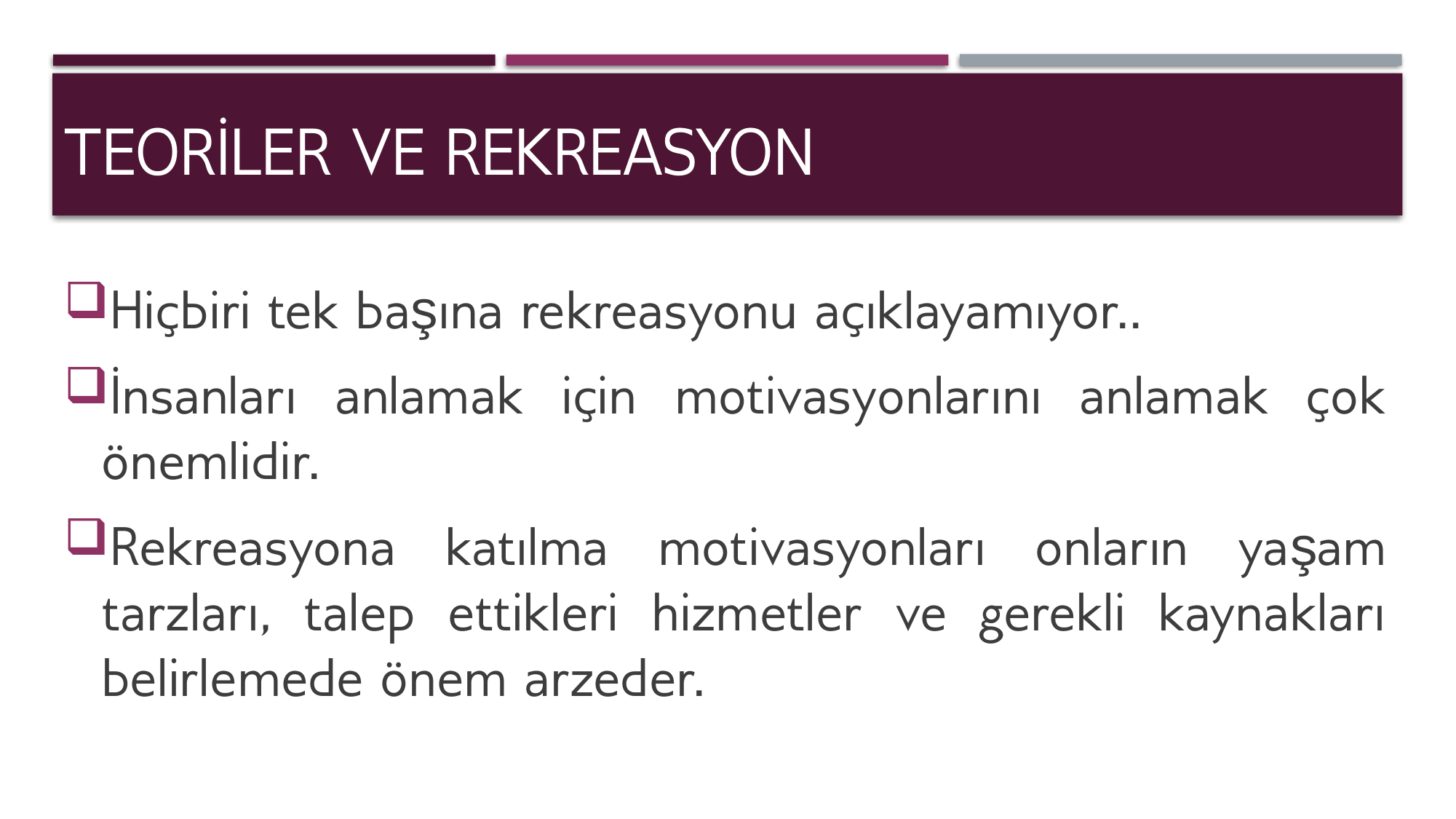

# Teoriler ve Rekreasyon
Hiçbiri tek başına rekreasyonu açıklayamıyor..
İnsanları anlamak için motivasyonlarını anlamak çok önemlidir.
Rekreasyona katılma motivasyonları onların yaşam tarzları, talep ettikleri hizmetler ve gerekli kaynakları belirlemede önem arzeder.